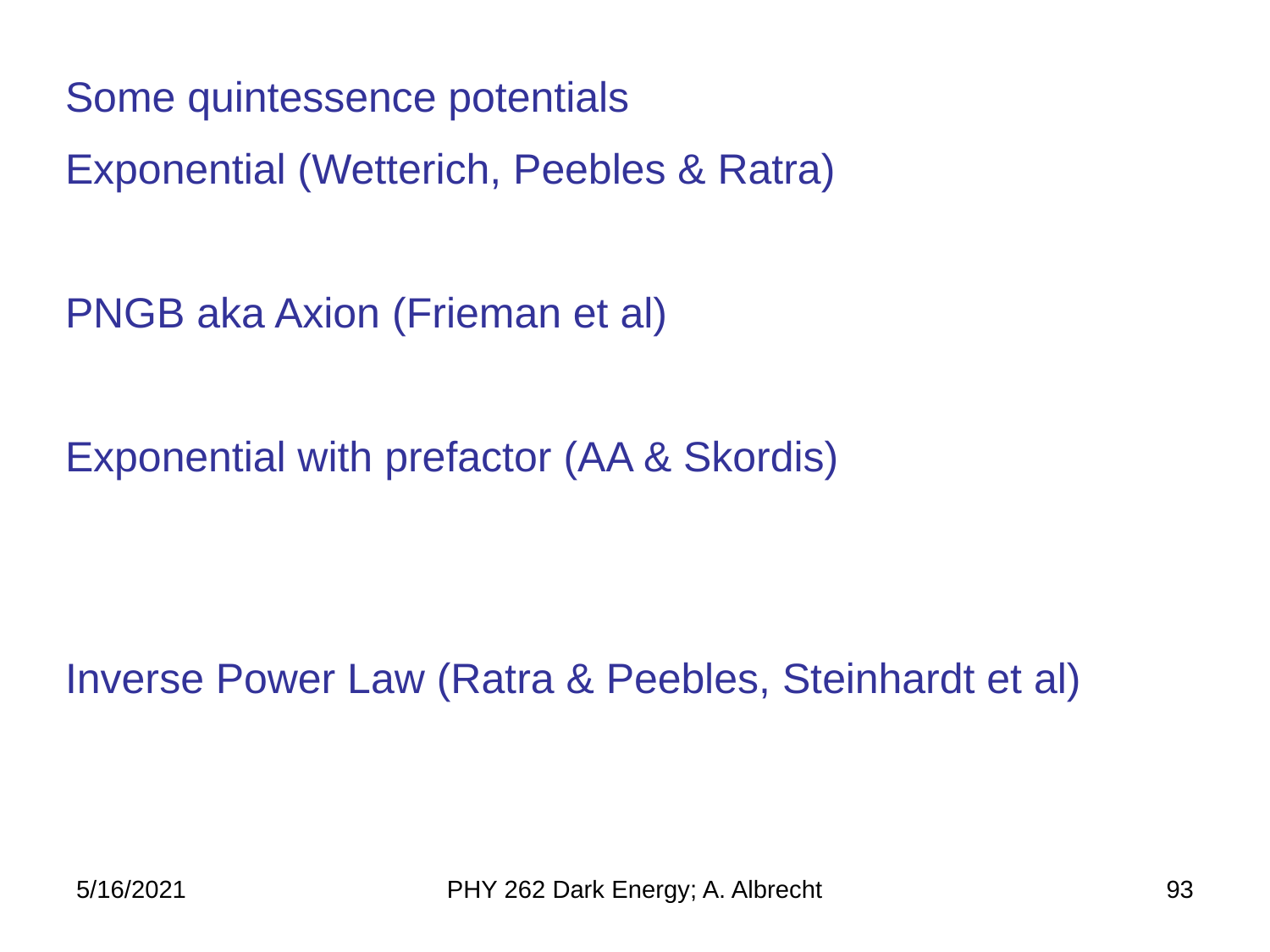

Some quintessence potentials
Exponential (Wetterich, Peebles & Ratra)

PNGB aka Axion (Frieman et al)

Exponential with prefactor (AA & Skordis)

Inverse Power Law (Ratra & Peebles, Steinhardt et al)
5/16/2021
PHY 262 Dark Energy; A. Albrecht
93